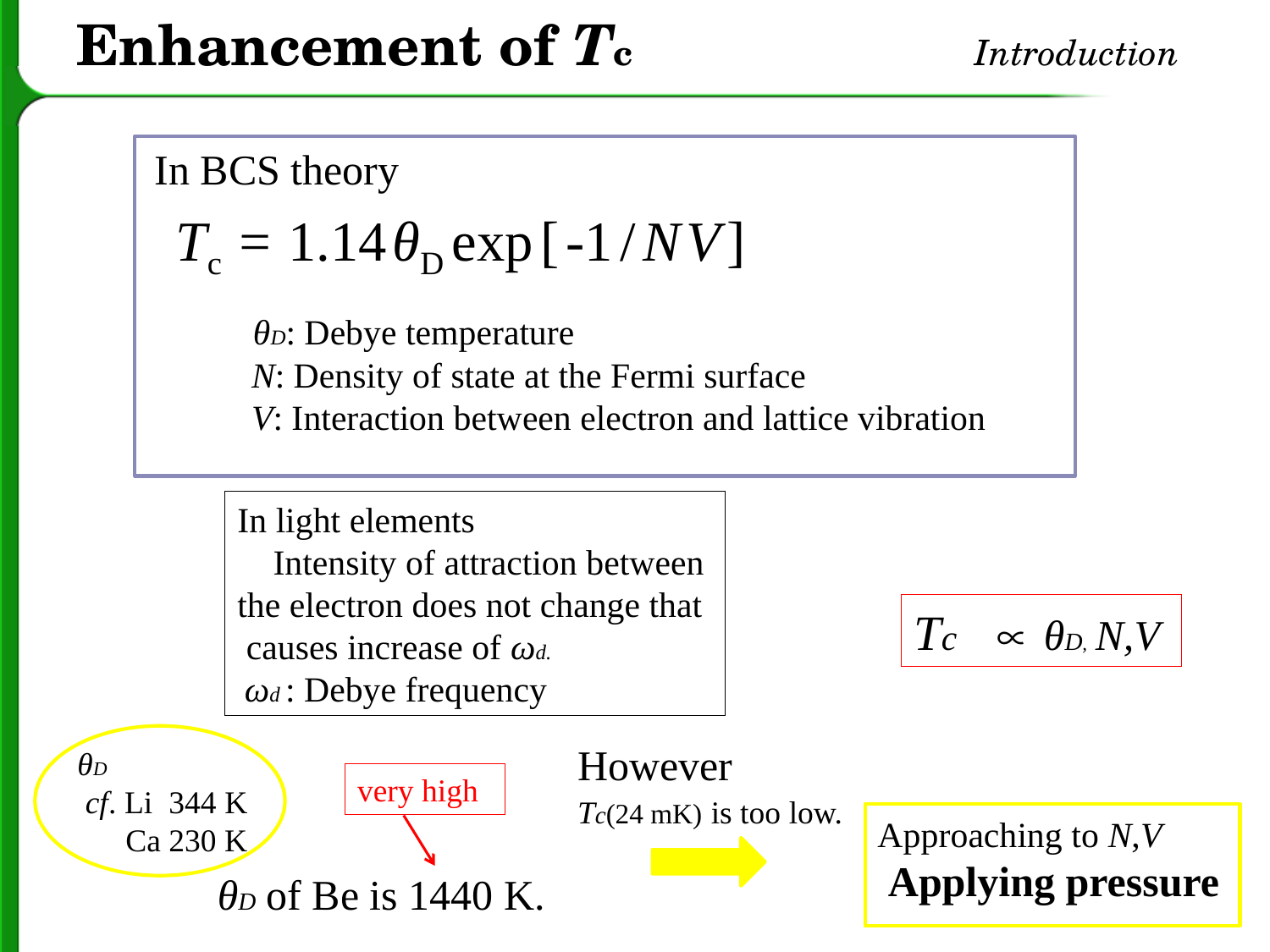

# Enhancement of Tc                     Introduction

In BCS theory
  Tc = 1.14 θD exp [ -1 / N V ]

 θD: Debye temperature
 N: Density of state at the Fermi surface
 V: Interaction between electron and lattice vibration
In light elements
    Intensity of attraction between the electron does not change that   causes increase of ωd.
 ωd : Debye frequency
Tc　∝ θD, N,V

However
Tc(24 mK) is too low.
θD
 cf. Li  344 K
      Ca 230 K
very high

Approaching to N,V
 Applying pressure

θD of Be is 1440 K.